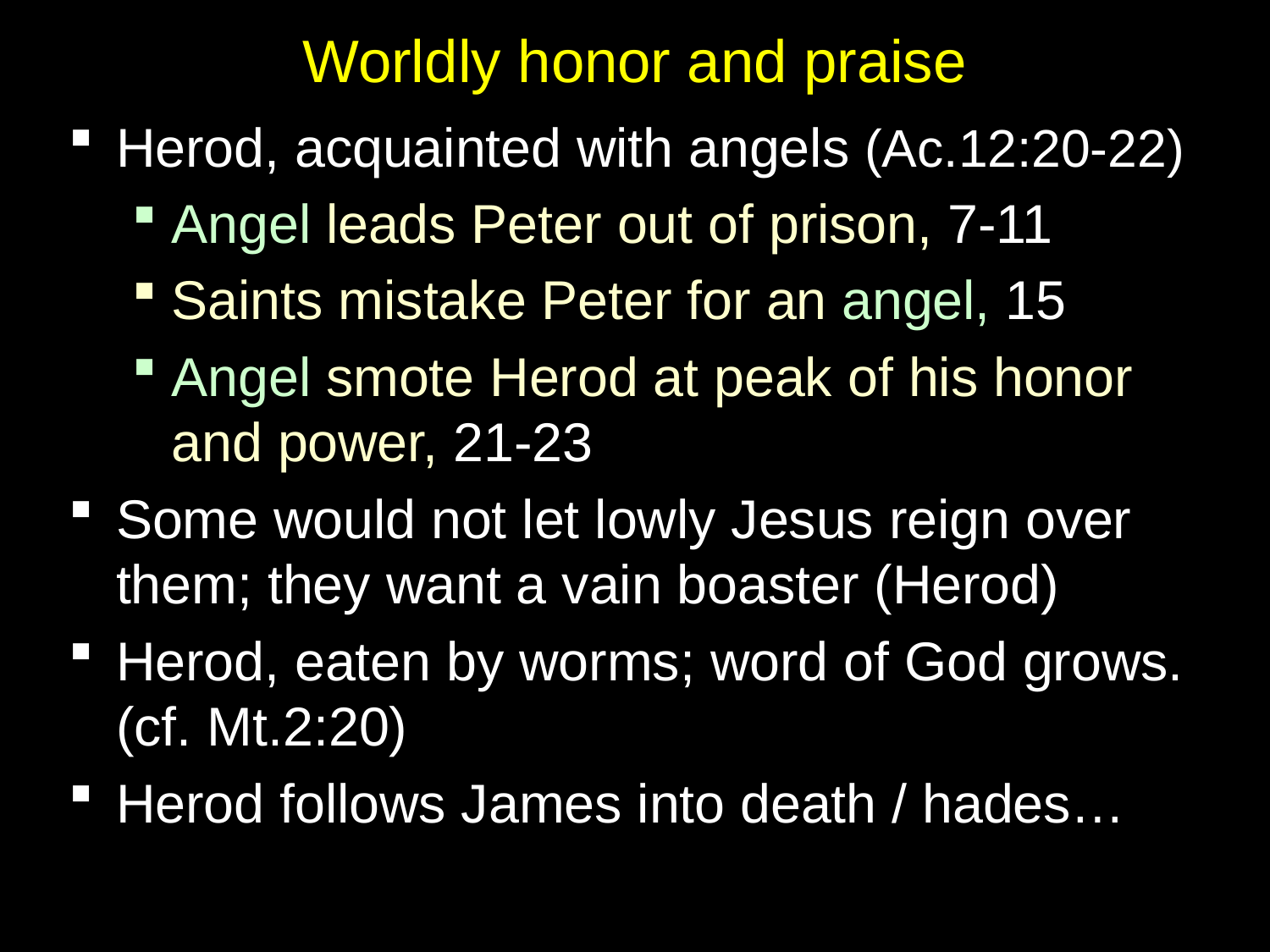

# Worldly honor and praise
Herod, acquainted with angels (Ac.12:20-22)
Angel leads Peter out of prison, 7-11
Saints mistake Peter for an angel, 15
Angel smote Herod at peak of his honor and power, 21-23
Some would not let lowly Jesus reign over them; they want a vain boaster (Herod)
Herod, eaten by worms; word of God grows.  (cf. Mt.2:20)
Herod follows James into death / hades…